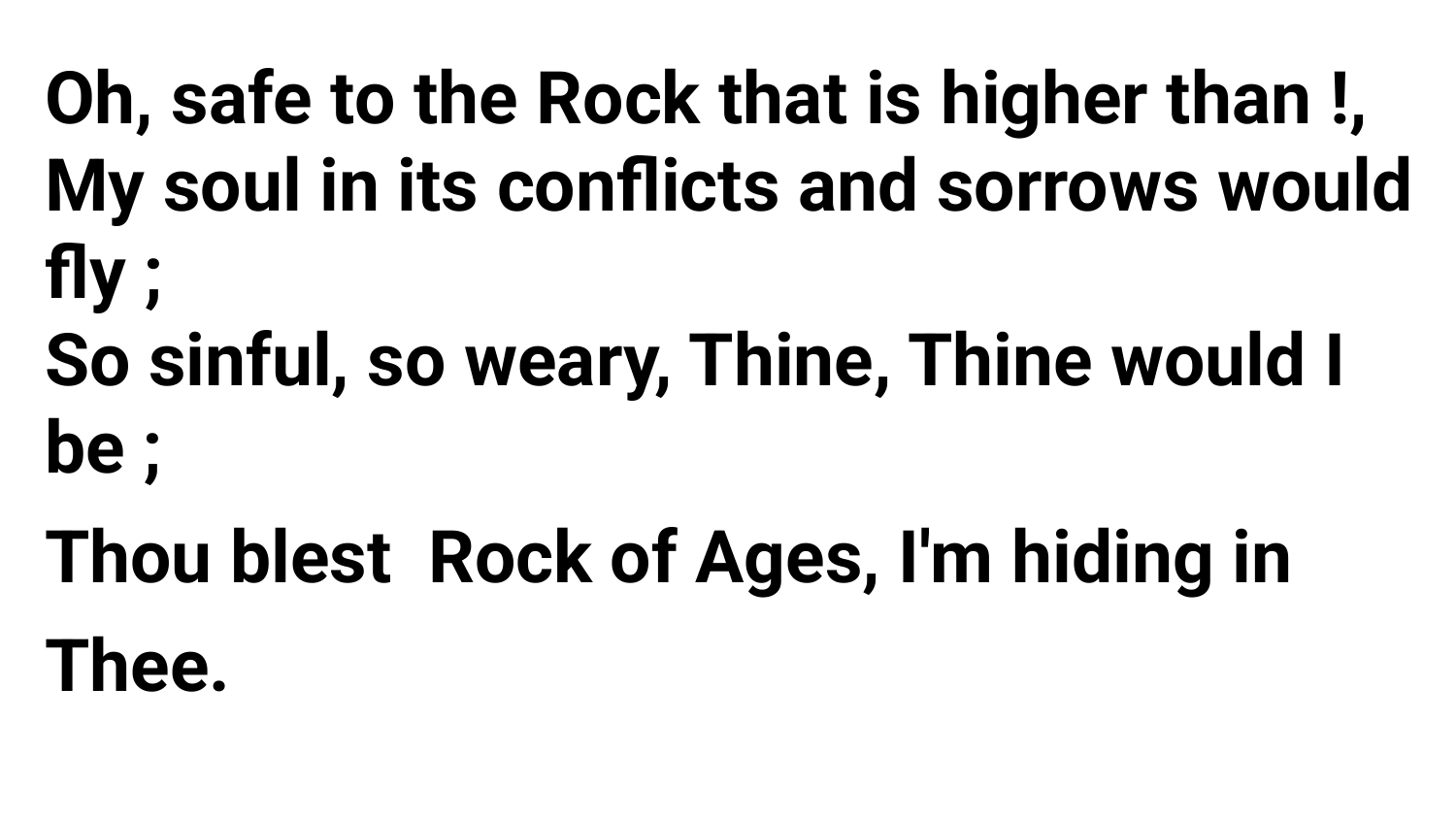

Oh, safe to the Rock that is higher than !,
My soul in its conflicts and sorrows would fly ;
So sinful, so weary, Thine, Thine would I be ;
Thou blest  Rock of Ages, I'm hiding in Thee.